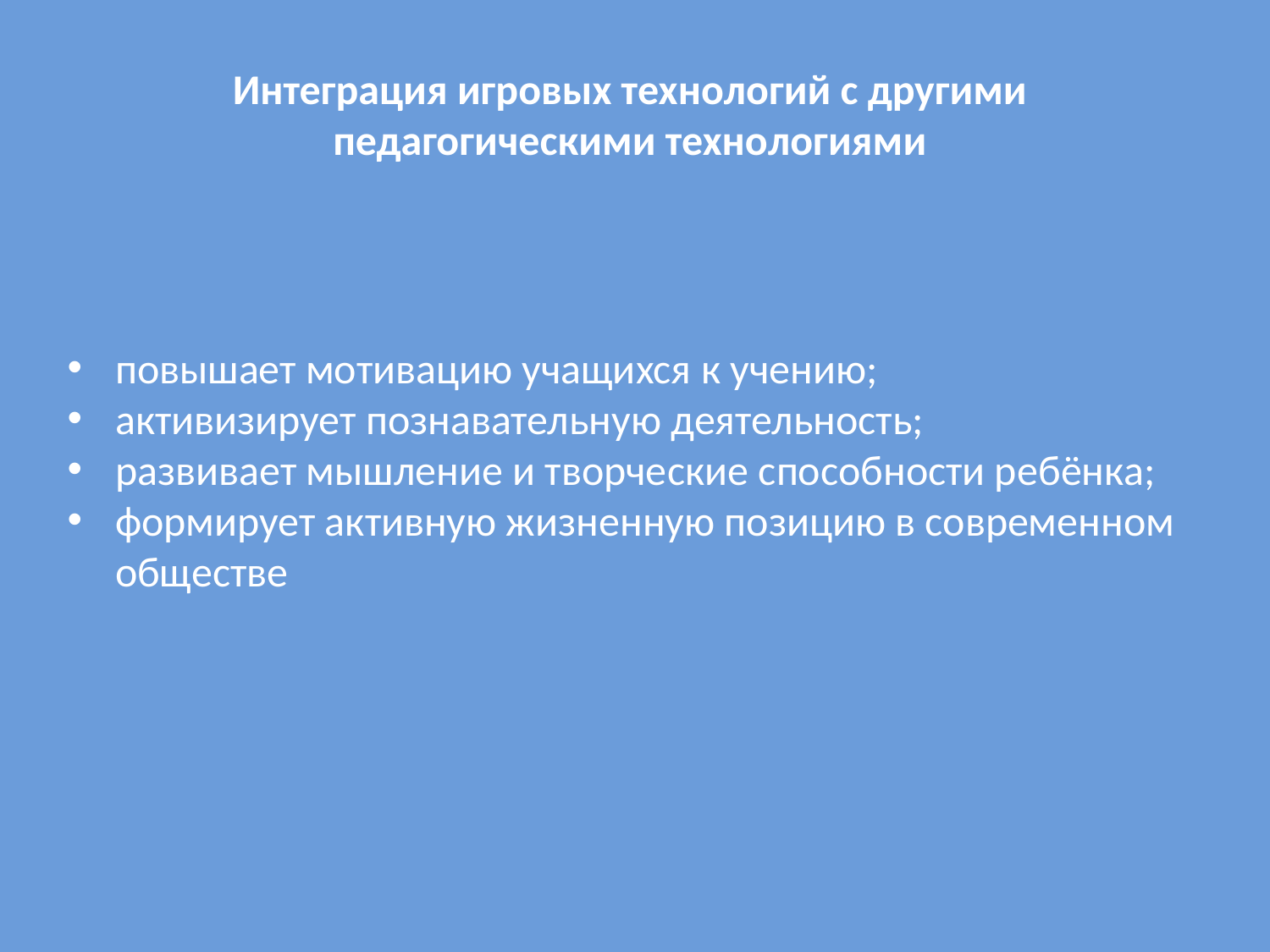

Интеграция игровых технологий с другими педагогическими технологиями
повышает мотивацию учащихся к учению;
активизирует познавательную деятельность;
развивает мышление и творческие способности ребёнка;
формирует активную жизненную позицию в современном обществе